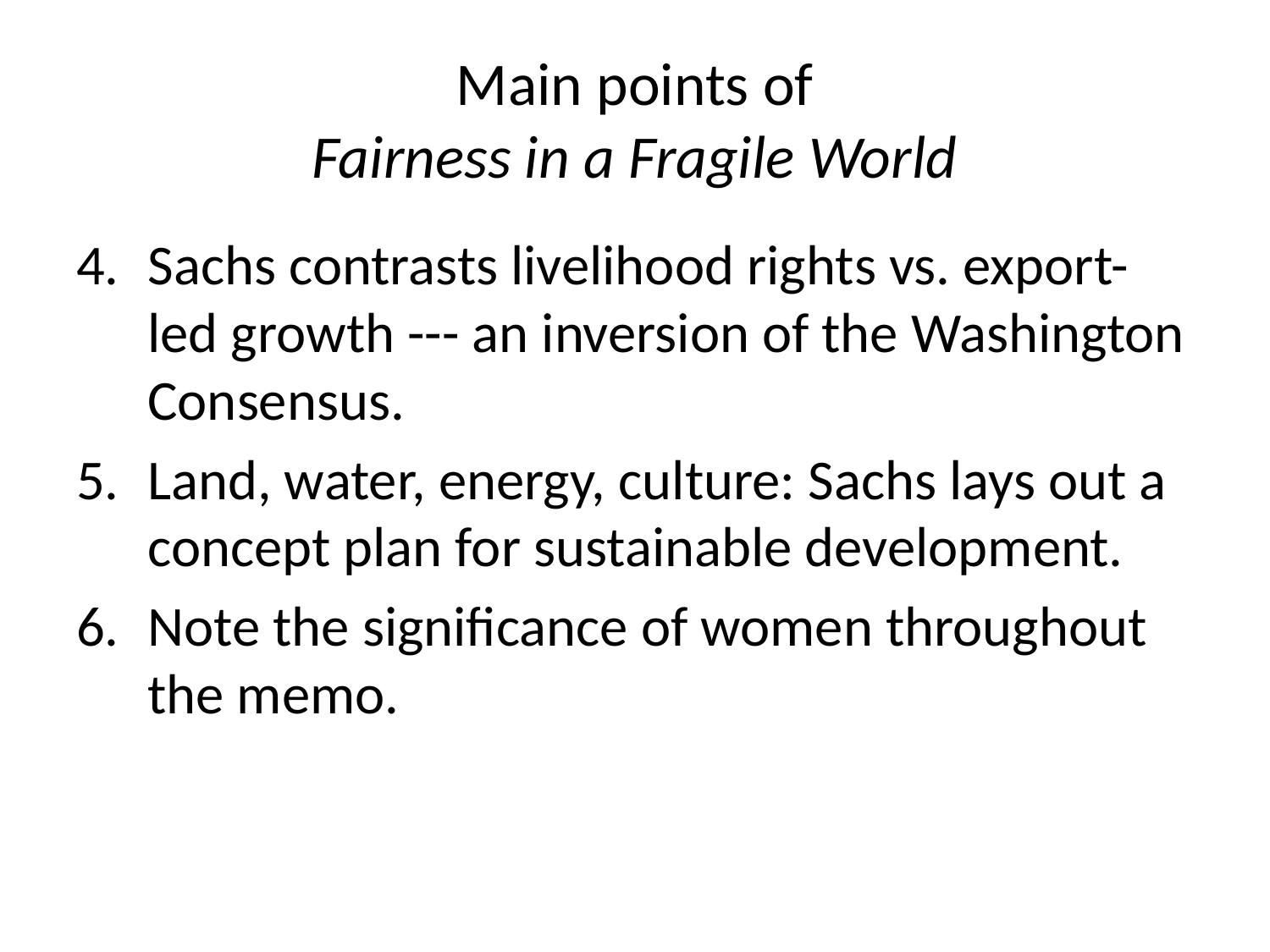

# Main points of Fairness in a Fragile World
Sachs contrasts livelihood rights vs. export-led growth --- an inversion of the Washington Consensus.
Land, water, energy, culture: Sachs lays out a concept plan for sustainable development.
Note the significance of women throughout the memo.